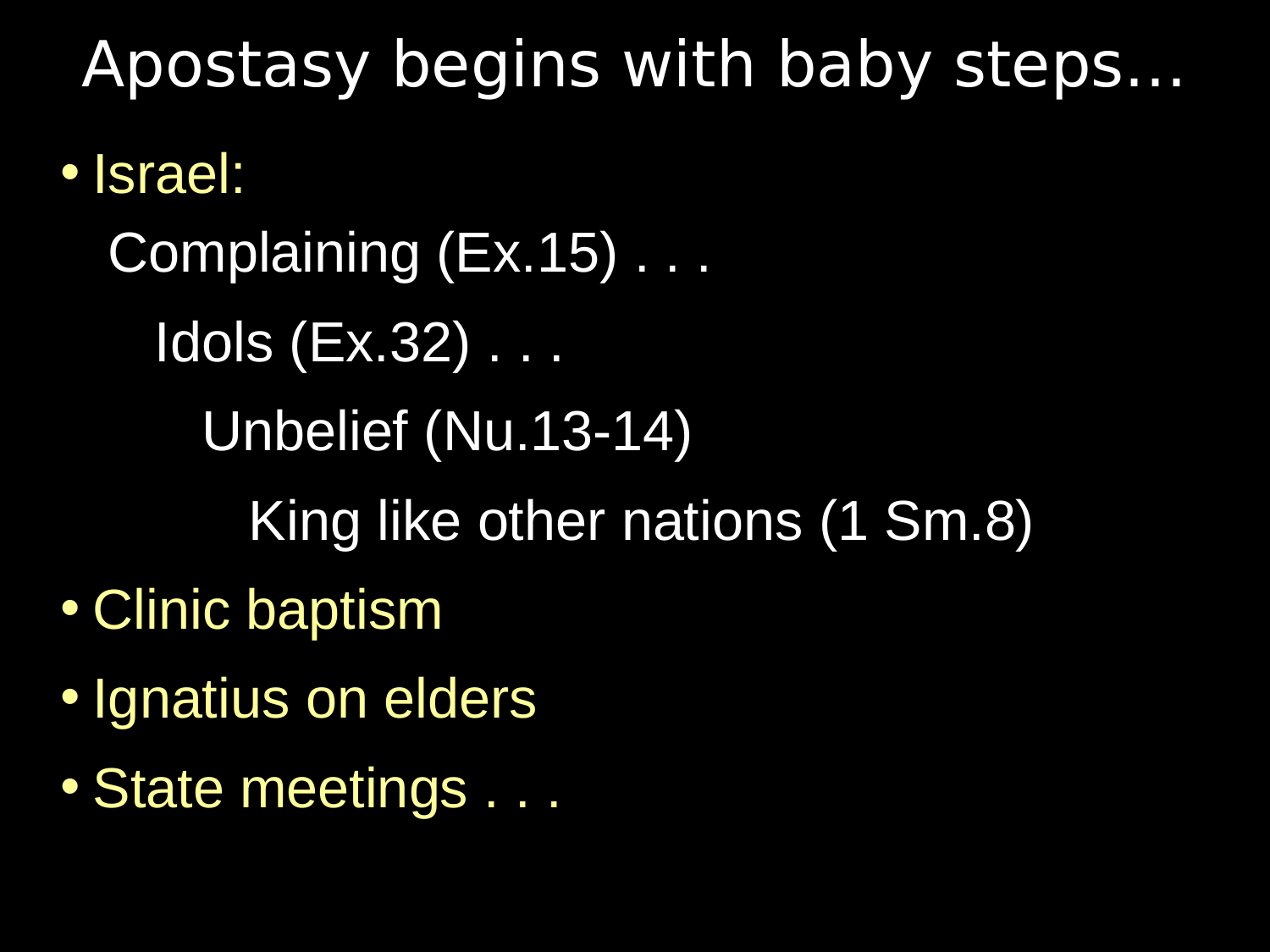

Apostasy begins with baby steps…
Israel:
   Complaining (Ex.15) . . .
      Idols (Ex.32) . . .
         Unbelief (Nu.13-14)
            King like other nations (1 Sm.8)
Clinic baptism
Ignatius on elders
State meetings . . .